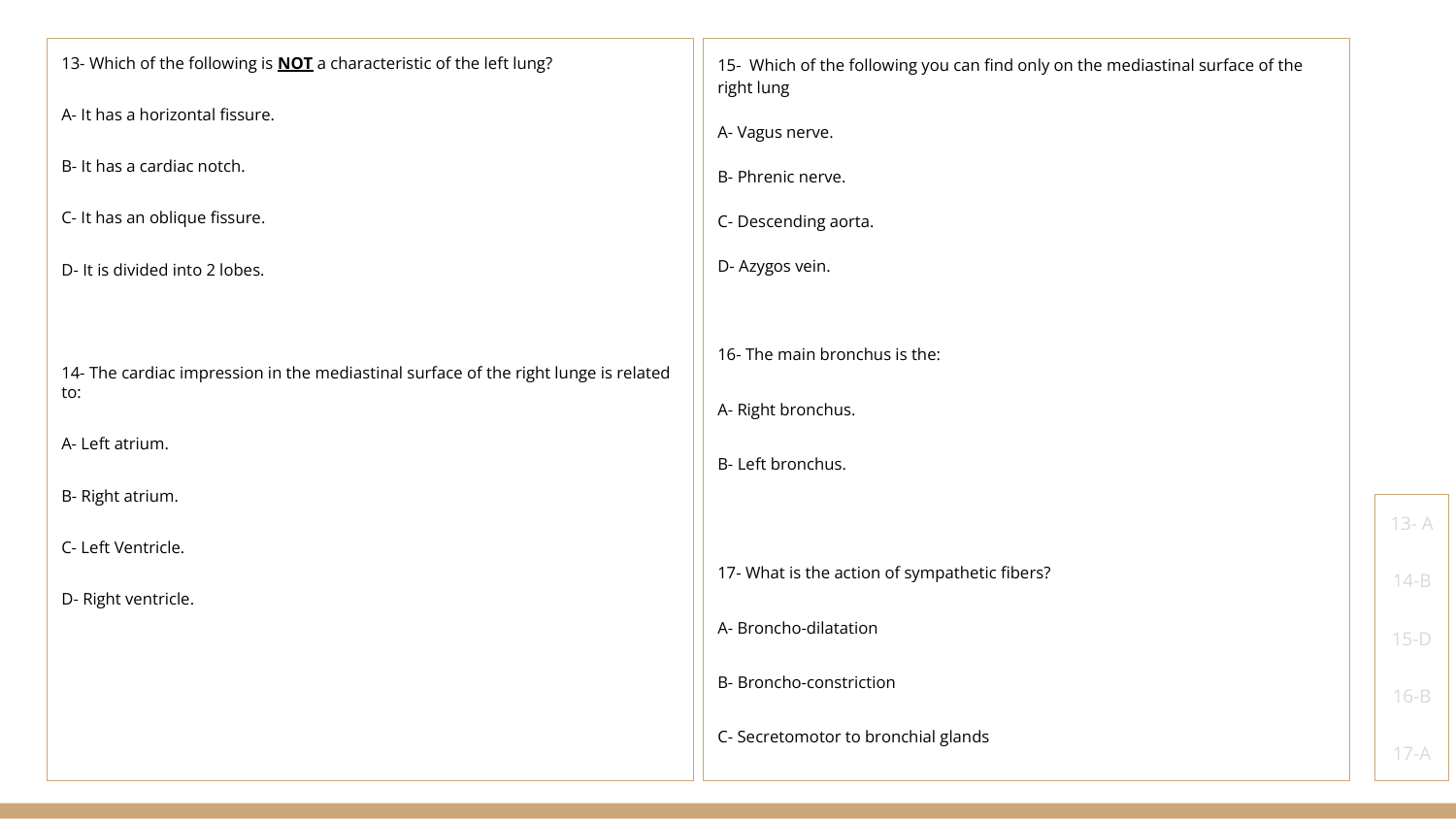

13- Which of the following is NOT a characteristic of the left lung?
A- It has a horizontal fissure.
B- It has a cardiac notch.
C- It has an oblique fissure.
D- It is divided into 2 lobes.

14- The cardiac impression in the mediastinal surface of the right lunge is related to:
A- Left atrium.
B- Right atrium.
C- Left Ventricle.
D- Right ventricle.

15-  Which of the following you can find only on the mediastinal surface of the right lung

A- Vagus nerve.

B- Phrenic nerve.

C- Descending aorta.

D- Azygos vein.

16- The main bronchus is the:
A- Right bronchus.
B- Left bronchus.

17- What is the action of sympathetic fibers?
A- Broncho-dilatation
B- Broncho-constriction
C- Secretomotor to bronchial glands

13- A
14-B
15-D
16-B
17-A